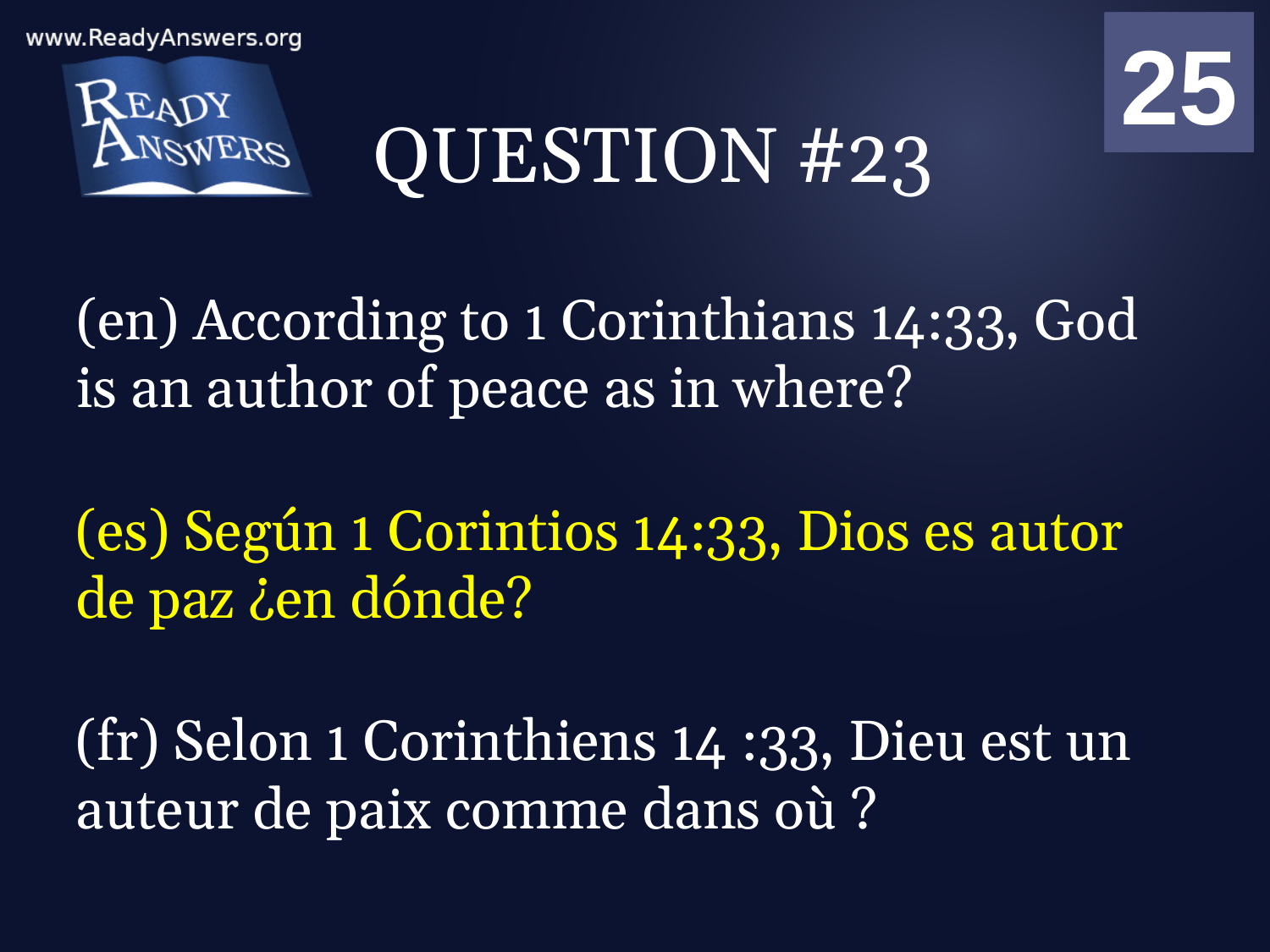

01
02
03
04
05
06
07
08
09
10
11
12
13
14
15
16
17
18
19
20
21
22
23
24
25
00
# QUESTION #23
(en) According to 1 Corinthians 14:33, God is an author of peace as in where?
(es) Según 1 Corintios 14:33, Dios es autor de paz ¿en dónde?
(fr) Selon 1 Corinthiens 14 :33, Dieu est un auteur de paix comme dans où ?